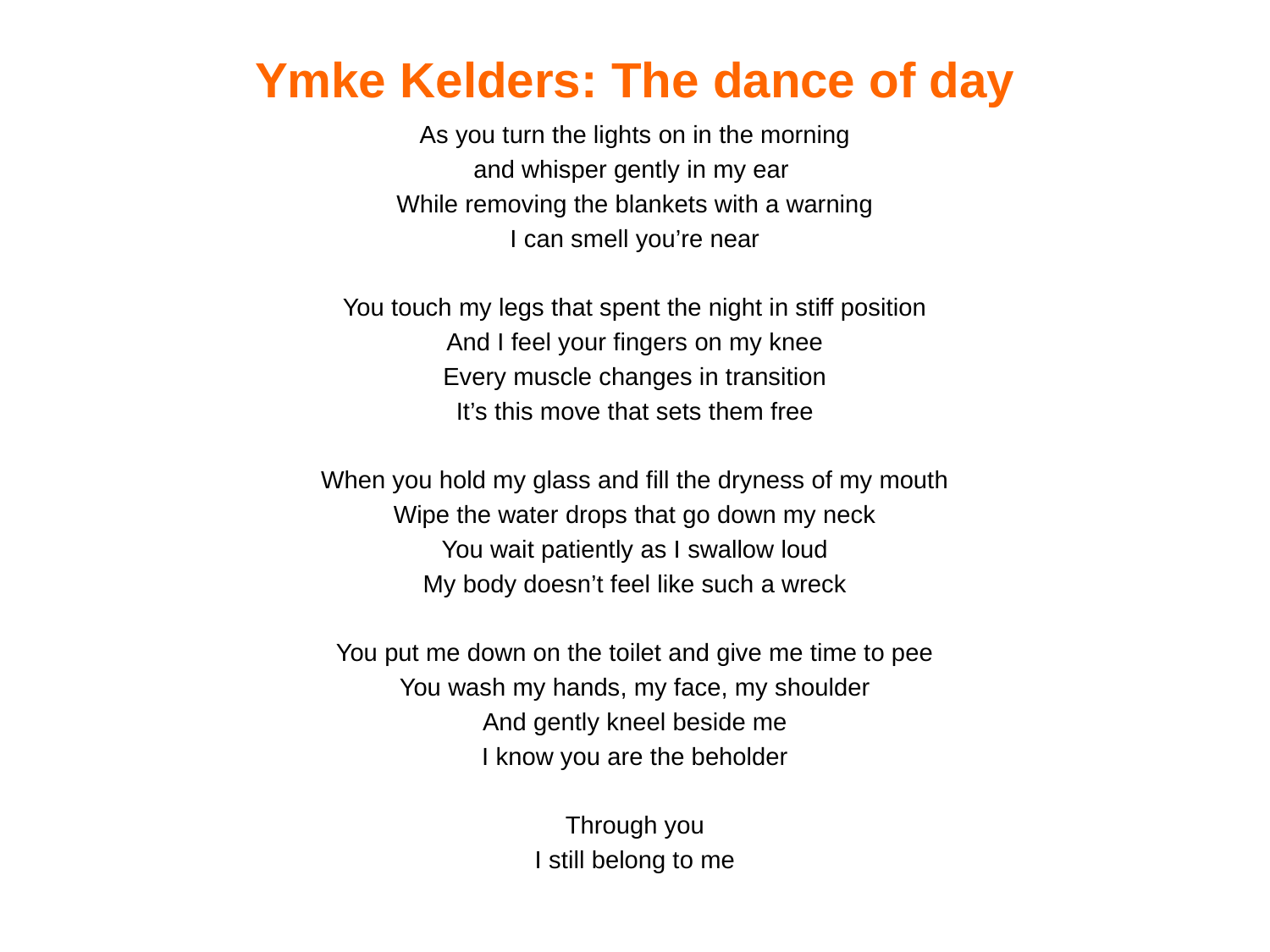

# Ymke Kelders: The dance of day
As you turn the lights on in the morning
and whisper gently in my ear
While removing the blankets with a warning
I can smell you’re near

You touch my legs that spent the night in stiff position
And I feel your fingers on my knee
Every muscle changes in transition
It’s this move that sets them free

When you hold my glass and fill the dryness of my mouth
Wipe the water drops that go down my neck
You wait patiently as I swallow loud
My body doesn’t feel like such a wreck

You put me down on the toilet and give me time to pee
You wash my hands, my face, my shoulder
And gently kneel beside me
I know you are the beholder

Through you
I still belong to me